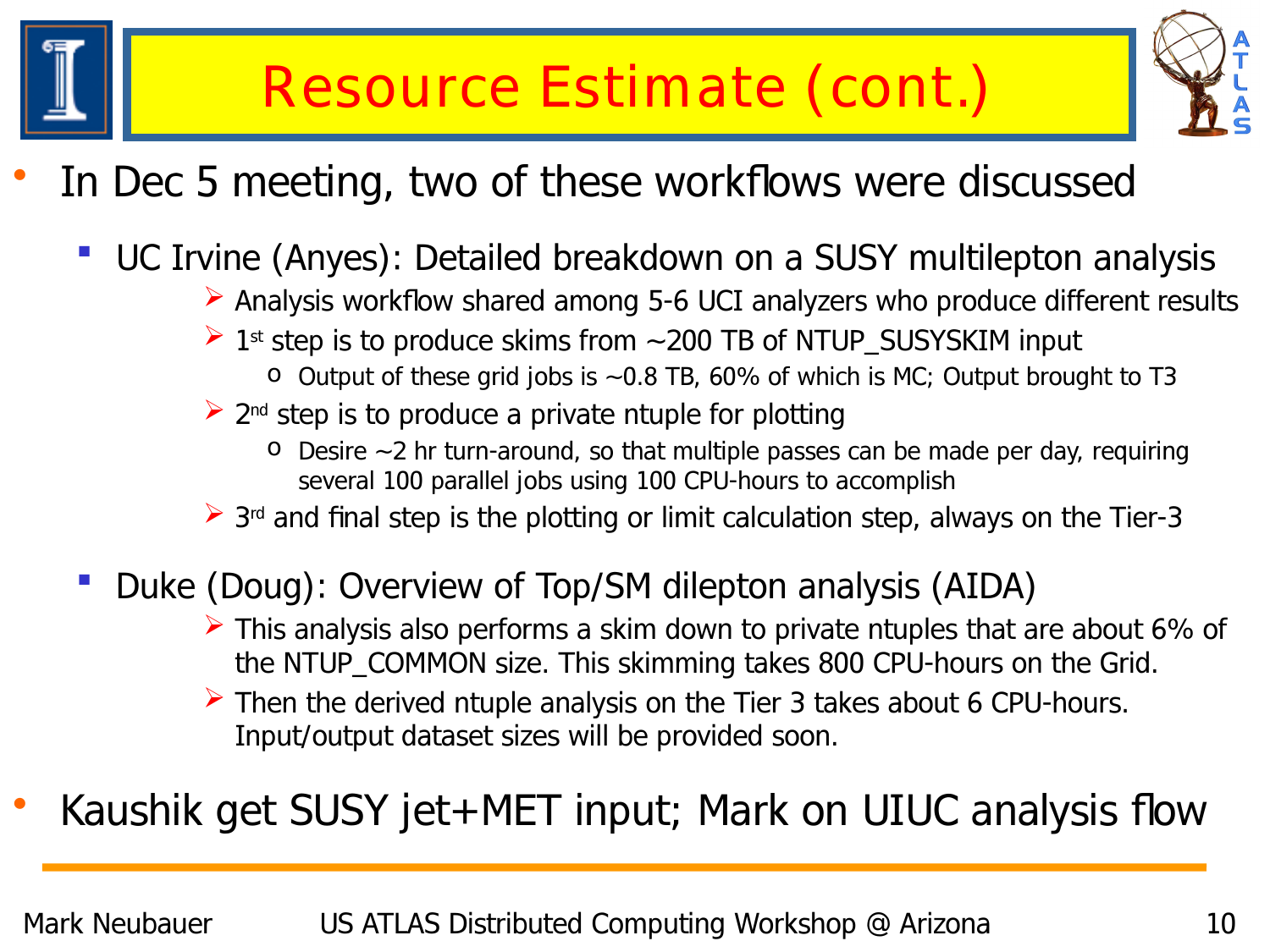

# Resource Estimate (cont.)
In Dec 5 meeting, two of these workflows were discussed
UC Irvine (Anyes): Detailed breakdown on a SUSY multilepton analysis
Analysis workflow shared among 5-6 UCI analyzers who produce different results
1st step is to produce skims from ~200 TB of NTUP_SUSYSKIM input
Output of these grid jobs is ~0.8 TB, 60% of which is MC; Output brought to T3
2nd step is to produce a private ntuple for plotting
Desire ~2 hr turn-around, so that multiple passes can be made per day, requiring several 100 parallel jobs using 100 CPU-hours to accomplish
3rd and final step is the plotting or limit calculation step, always on the Tier-3
Duke (Doug): Overview of Top/SM dilepton analysis (AIDA)
This analysis also performs a skim down to private ntuples that are about 6% of the NTUP_COMMON size. This skimming takes 800 CPU-hours on the Grid.
Then the derived ntuple analysis on the Tier 3 takes about 6 CPU-hours.  Input/output dataset sizes will be provided soon.
Kaushik get SUSY jet+MET input; Mark on UIUC analysis flow
Mark Neubauer
US ATLAS Distributed Computing Workshop @ Arizona
10